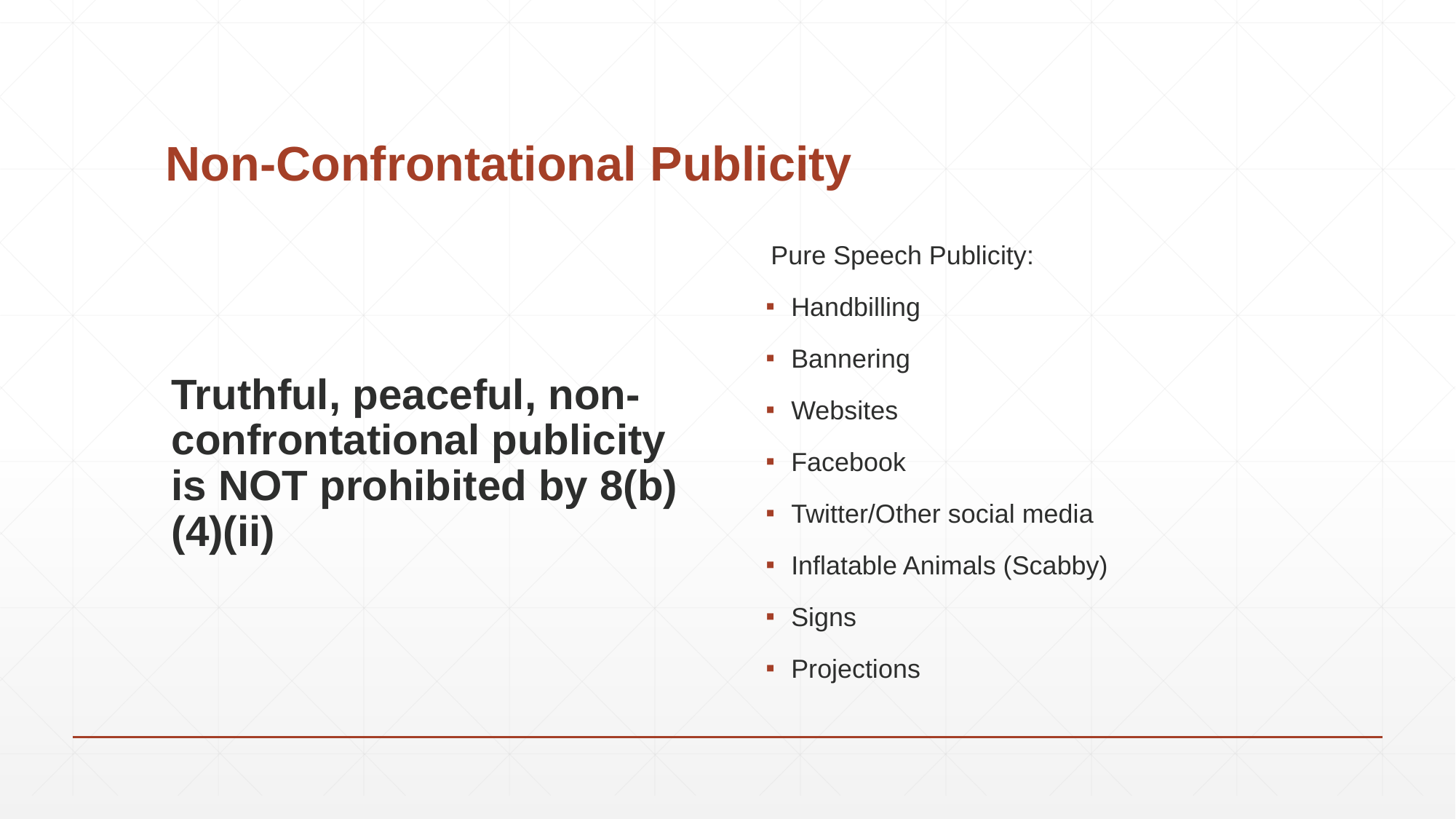

# Non-Confrontational Publicity
Truthful, peaceful, non-confrontational publicity is NOT prohibited by 8(b)(4)(ii)
Pure Speech Publicity:
Handbilling
Bannering
Websites
Facebook
Twitter/Other social media
Inflatable Animals (Scabby)
Signs
Projections